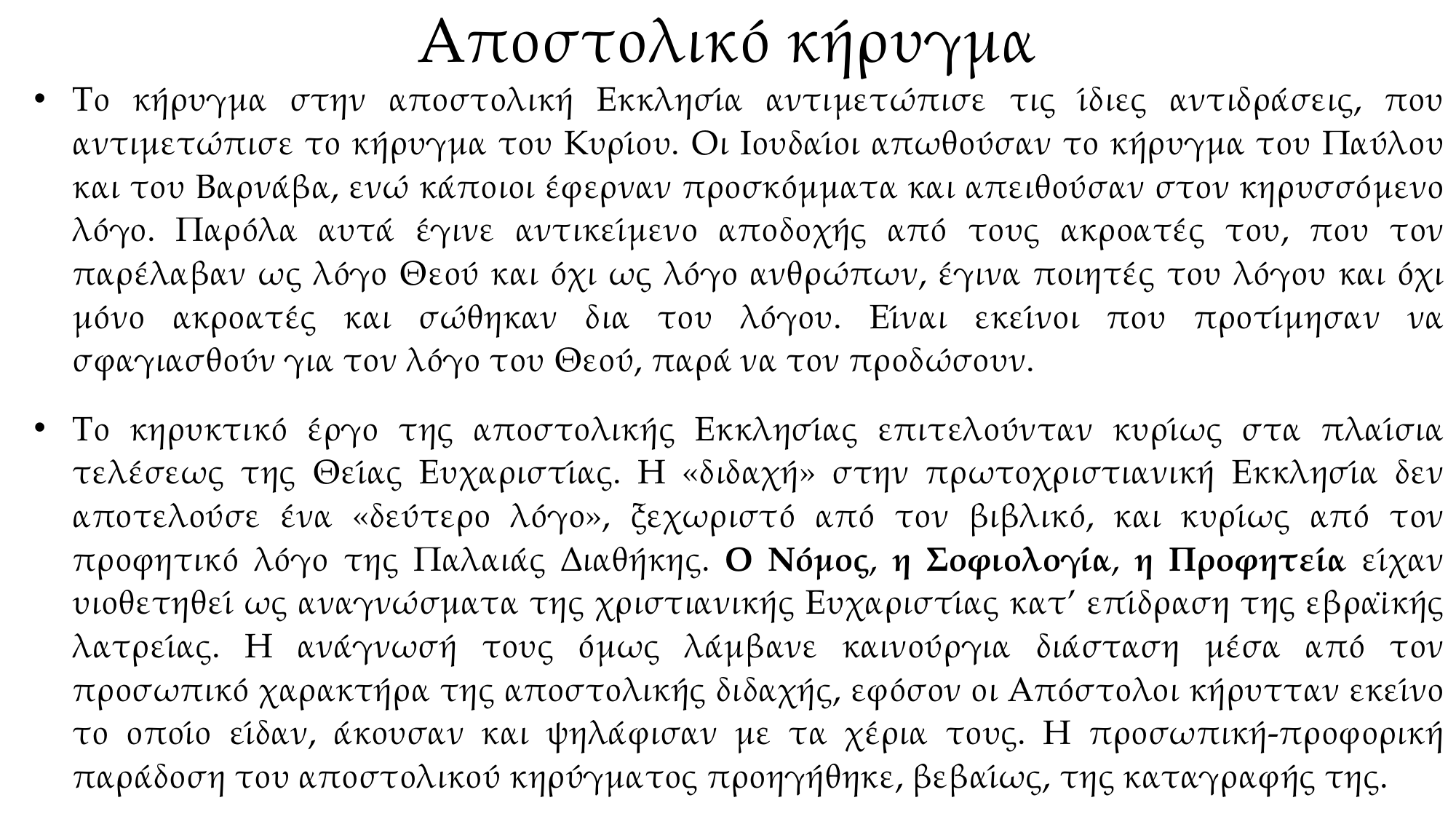

# Αποστολικό κήρυγμα
Το κήρυγμα στην αποστολική Εκκλησία αντιμετώπισε τις ίδιες αντιδράσεις, που αντιμετώπισε το κήρυγμα του Κυρίου. Οι Ιουδαίοι απωθούσαν το κήρυγμα του Παύλου και του Βαρνάβα, ενώ κάποιοι έφερναν προσκόμματα και απειθούσαν στον κηρυσσόμενο λόγο. Παρόλα αυτά έγινε αντικείμενο αποδοχής από τους ακροατές του, που τον παρέλαβαν ως λόγο Θεού και όχι ως λόγο ανθρώπων, έγινα ποιητές του λόγου και όχι μόνο ακροατές και σώθηκαν δια του λόγου. Είναι εκείνοι που προτίμησαν να σφαγιασθούν για τον λόγο του Θεού, παρά να τον προδώσουν.
Το κηρυκτικό έργο της αποστολικής Εκκλησίας επιτελούνταν κυρίως στα πλαίσια τελέσεως της Θείας Ευχαριστίας. Η «διδαχή» στην πρωτοχριστιανική Εκκλησία δεν αποτελούσε ένα «δεύτερο λόγο», ξεχωριστό από τον βιβλικό, και κυρίως από τον προφητικό λόγο της Παλαιάς Διαθήκης. Ο Νόμος, η Σοφιολογία, η Προφητεία είχαν υιοθετηθεί ως αναγνώσματα της χριστιανικής Ευχαριστίας κατ’ επίδραση της εβραϊκής λατρείας. Η ανάγνωσή τους όμως λάμβανε καινούργια διάσταση μέσα από τον προσωπικό χαρακτήρα της αποστολικής διδαχής, εφόσον οι Απόστολοι κήρυτταν εκείνο το οποίο είδαν, άκουσαν και ψηλάφισαν με τα χέρια τους. Η προσωπική-προφορική παράδοση του αποστολικού κηρύγματος προηγήθηκε, βεβαίως, της καταγραφής της.